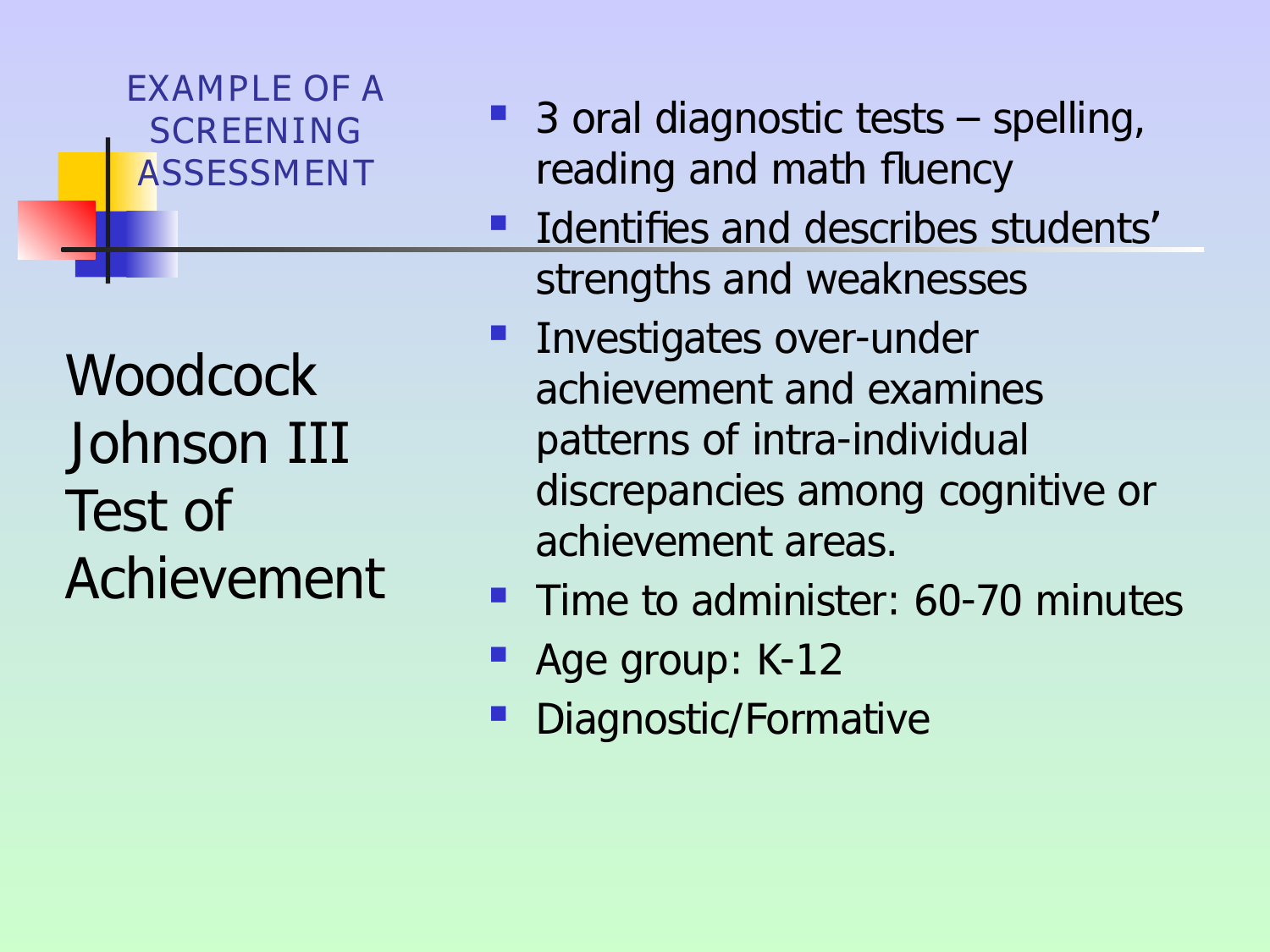

# EXAMPLE OF A SCREENING ASSESSMENT
3 oral diagnostic tests – spelling, reading and math fluency
Identifies and describes students’ strengths and weaknesses
Investigates over-under achievement and examines patterns of intra-individual discrepancies among cognitive or achievement areas.
Time to administer: 60-70 minutes
Age group: K-12
Diagnostic/Formative

Woodcock Johnson III Test of Achievement